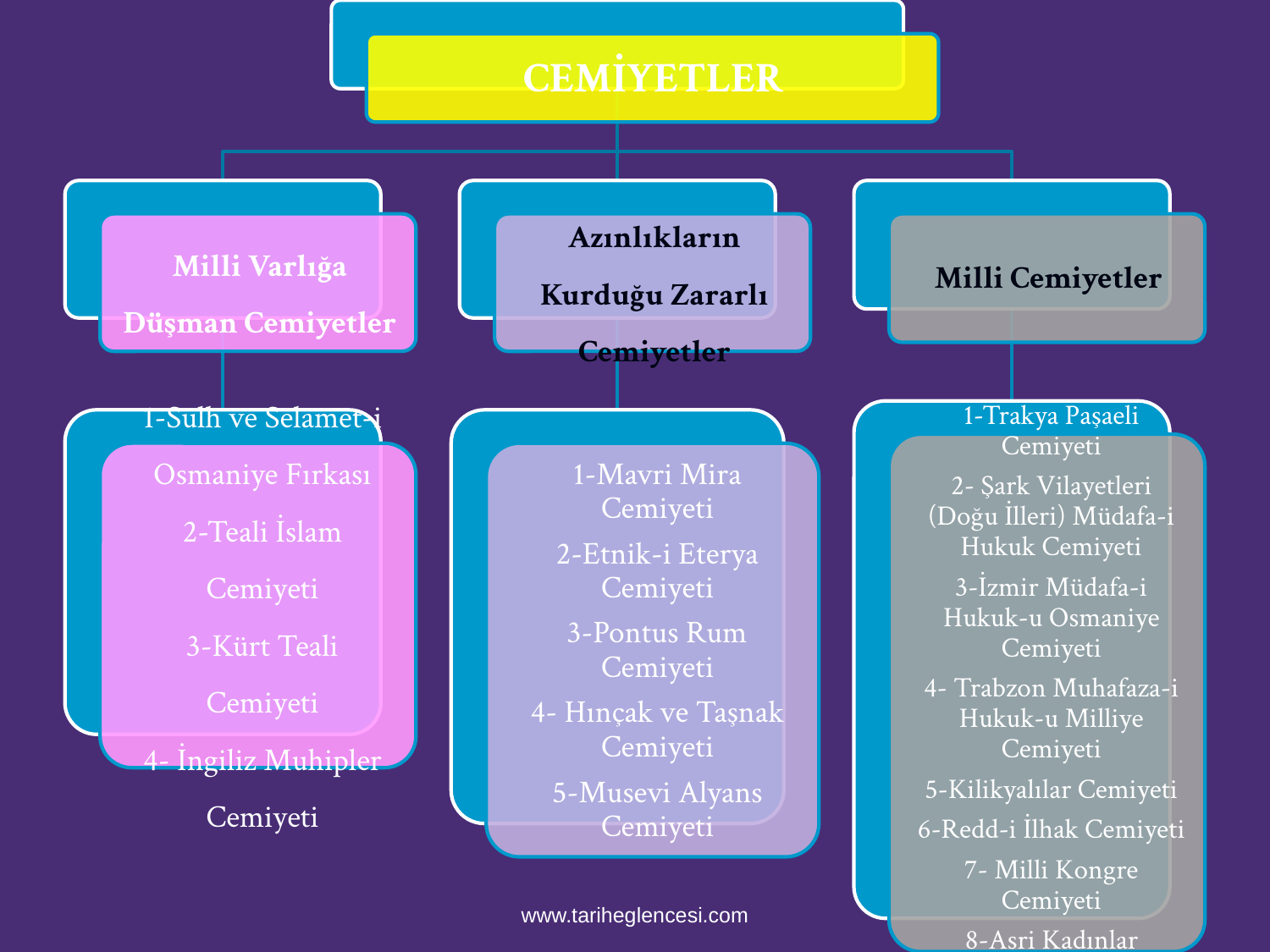

CEMİYETLER
Milli Varlığa Düşman Cemiyetler
1-Sulh ve Selamet-i Osmaniye Fırkası
2-Teali İslam Cemiyeti
3-Kürt Teali Cemiyeti
4- İngiliz Muhipler Cemiyeti
Azınlıkların Kurduğu Zararlı Cemiyetler
1-Mavri Mira Cemiyeti
2-Etnik-i Eterya Cemiyeti
3-Pontus Rum Cemiyeti
4- Hınçak ve Taşnak Cemiyeti
5-Musevi Alyans Cemiyeti
Milli Cemiyetler
1-Trakya Paşaeli Cemiyeti
2- Şark Vilayetleri (Doğu İlleri) Müdafa-i Hukuk Cemiyeti
3-İzmir Müdafa-i Hukuk-u Osmaniye Cemiyeti
4- Trabzon Muhafaza-i Hukuk-u Milliye Cemiyeti
5-Kilikyalılar Cemiyeti
6-Redd-i İlhak Cemiyeti
7- Milli Kongre Cemiyeti
8-Asri Kadınlar Cemiyeti
www.tariheglencesi.com